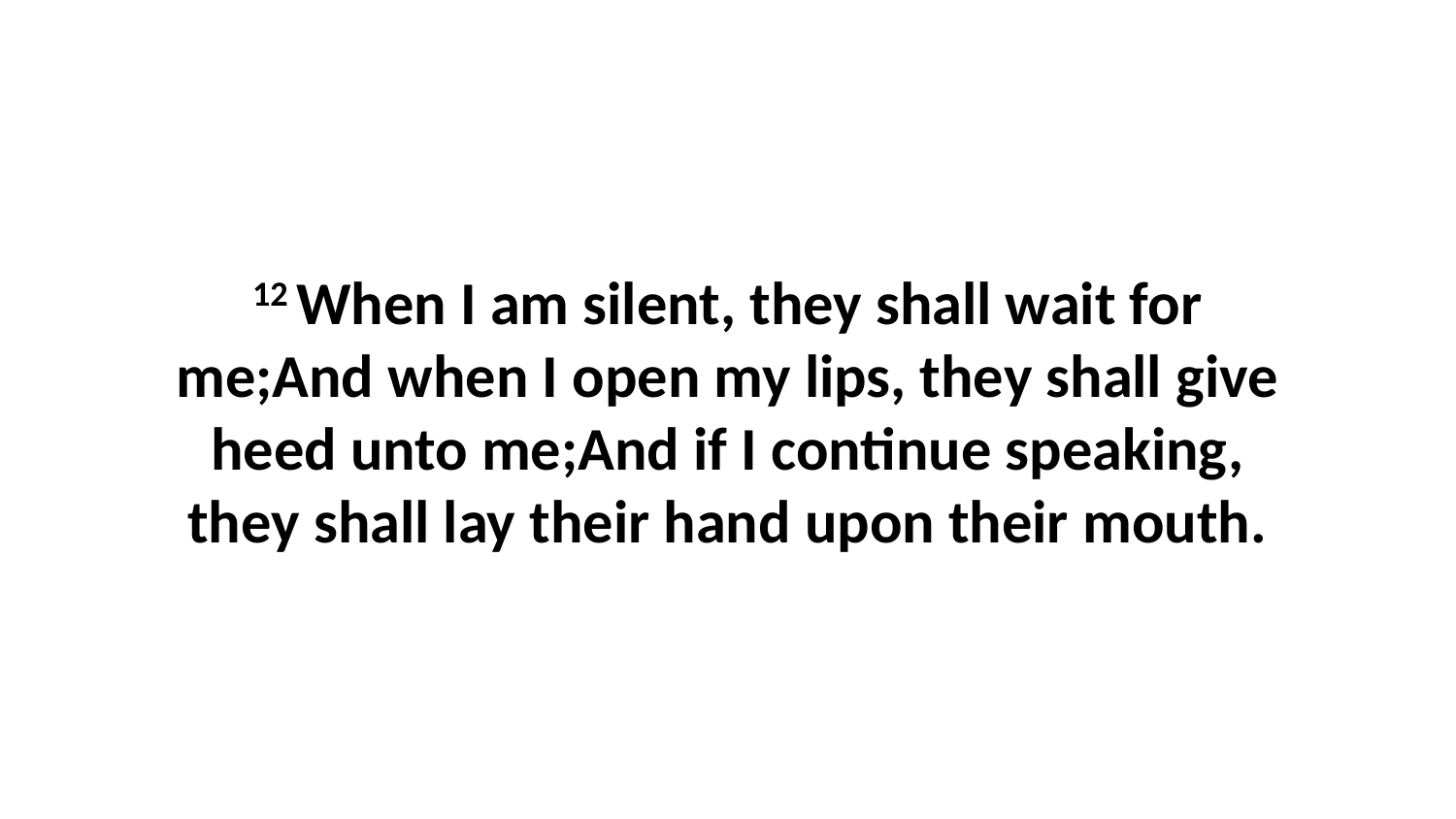

12 When I am silent, they shall wait for me;And when I open my lips, they shall give heed unto me;And if I continue speaking, they shall lay their hand upon their mouth.